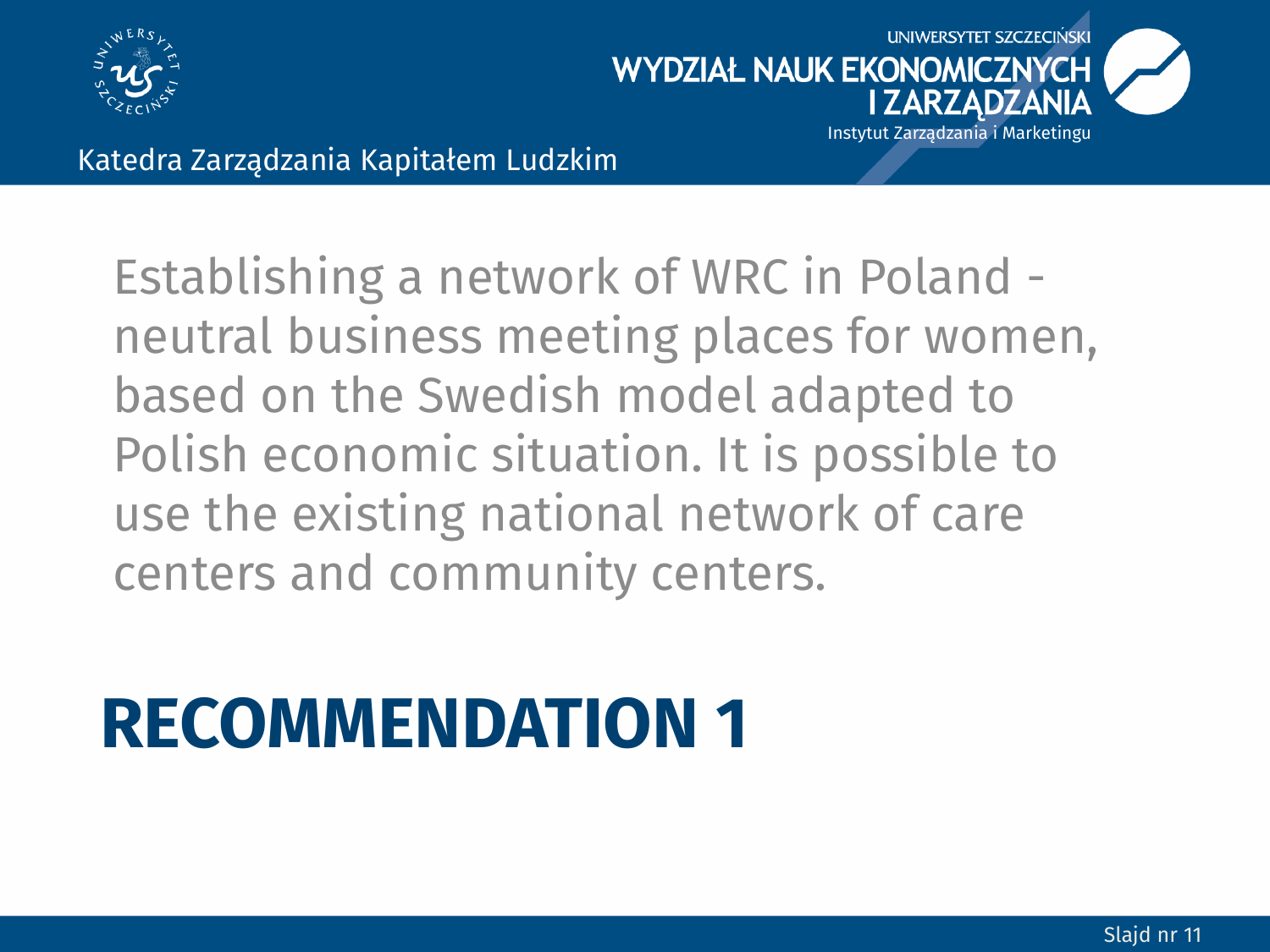

Establishing a network of WRC in Poland - neutral business meeting places for women, based on the Swedish model adapted to Polish economic situation. It is possible to use the existing national network of care centers and community centers.

# Recommendation 1